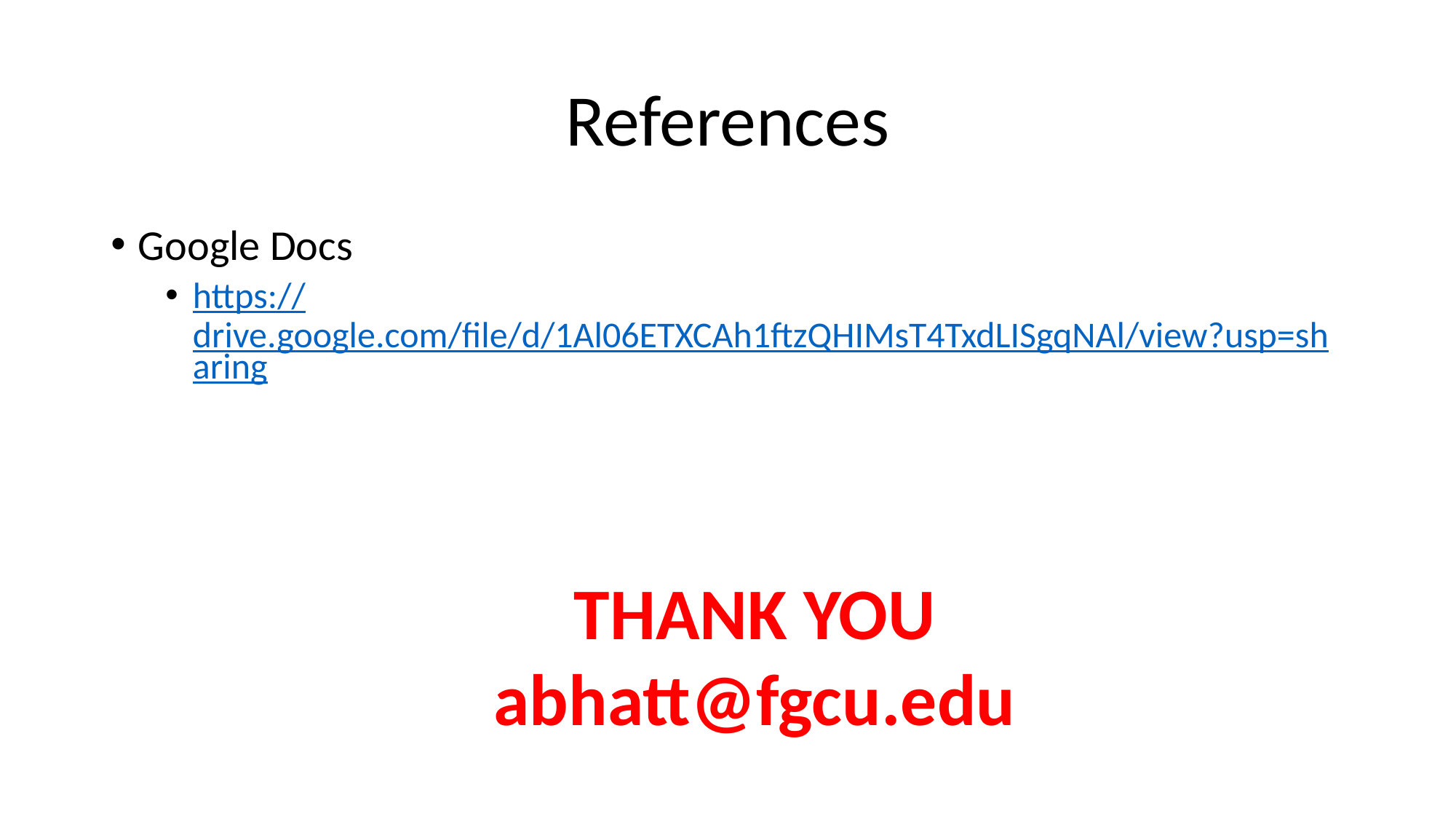

# References
Google Docs
https://drive.google.com/file/d/1Al06ETXCAh1ftzQHIMsT4TxdLISgqNAl/view?usp=sharing

THANK YOU
abhatt@fgcu.edu